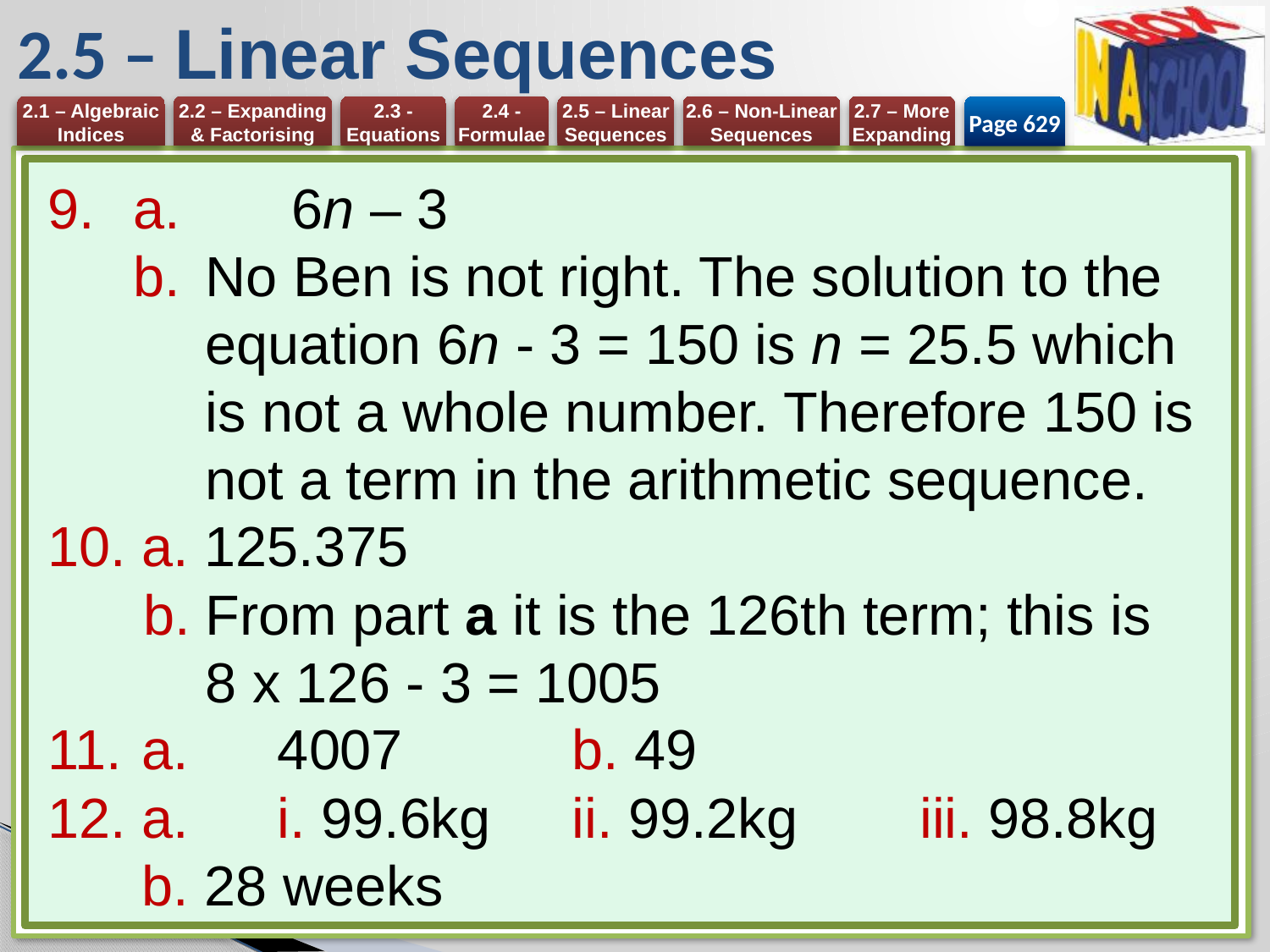

# 2.5 – Linear Sequences
Page 629
a. 	6n – 3
No Ben is not right. The solution to the equation 6n - 3 = 150 is n = 25.5 which is not a whole number. Therefore 150 is not a term in the arithmetic sequence.
 a. 125.375
From part a it is the 126th term; this is
8 x 126 - 3 = 1005
 a.	4007 	b. 49
 a.	i. 99.6kg 	ii. 99.2kg	iii. 98.8kg
 b. 28 weeks